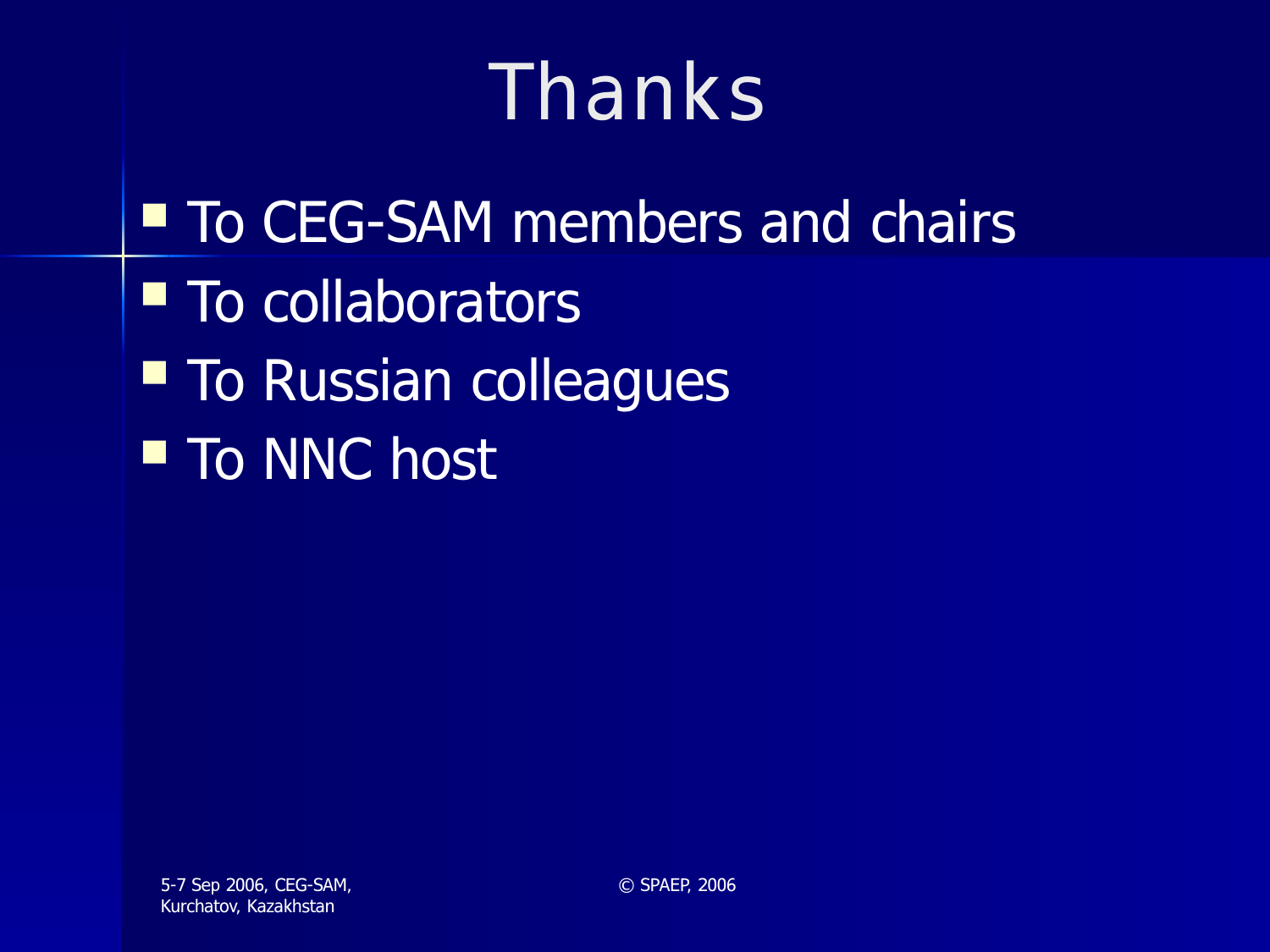

# Thanks
To CEG-SAM members and chairs
To collaborators
To Russian colleagues
To NNC host
5-7 Sep 2006, CEG-SAM, Kurchatov, Kazakhstan
© SPAEP, 2006